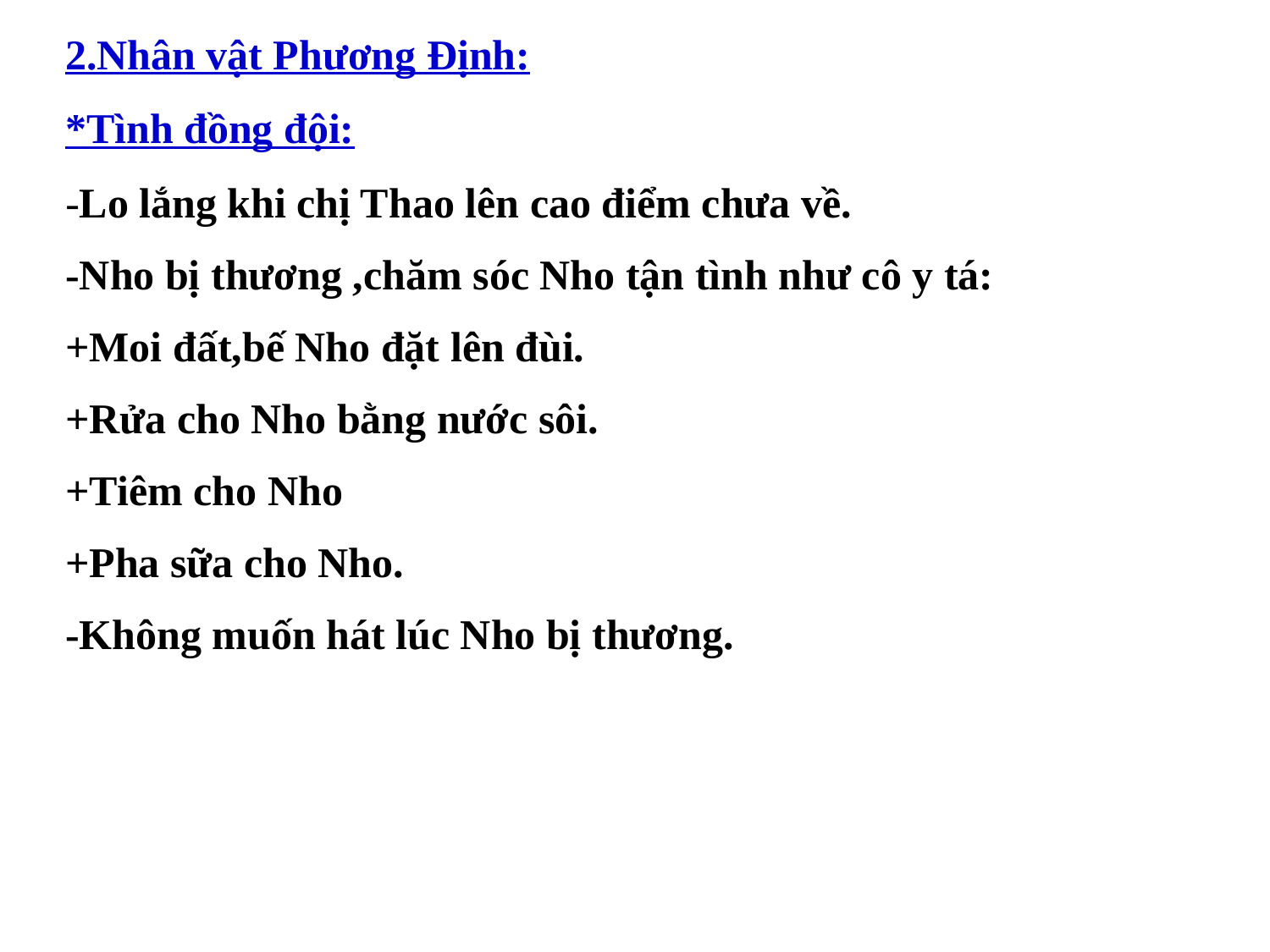

2.Nhân vật Phương Định:
*Tình đồng đội:
-Lo lắng khi chị Thao lên cao điểm chưa về.
-Nho bị thương ,chăm sóc Nho tận tình như cô y tá:
+Moi đất,bế Nho đặt lên đùi.
+Rửa cho Nho bằng nước sôi.
+Tiêm cho Nho
+Pha sữa cho Nho.
-Không muốn hát lúc Nho bị thương.